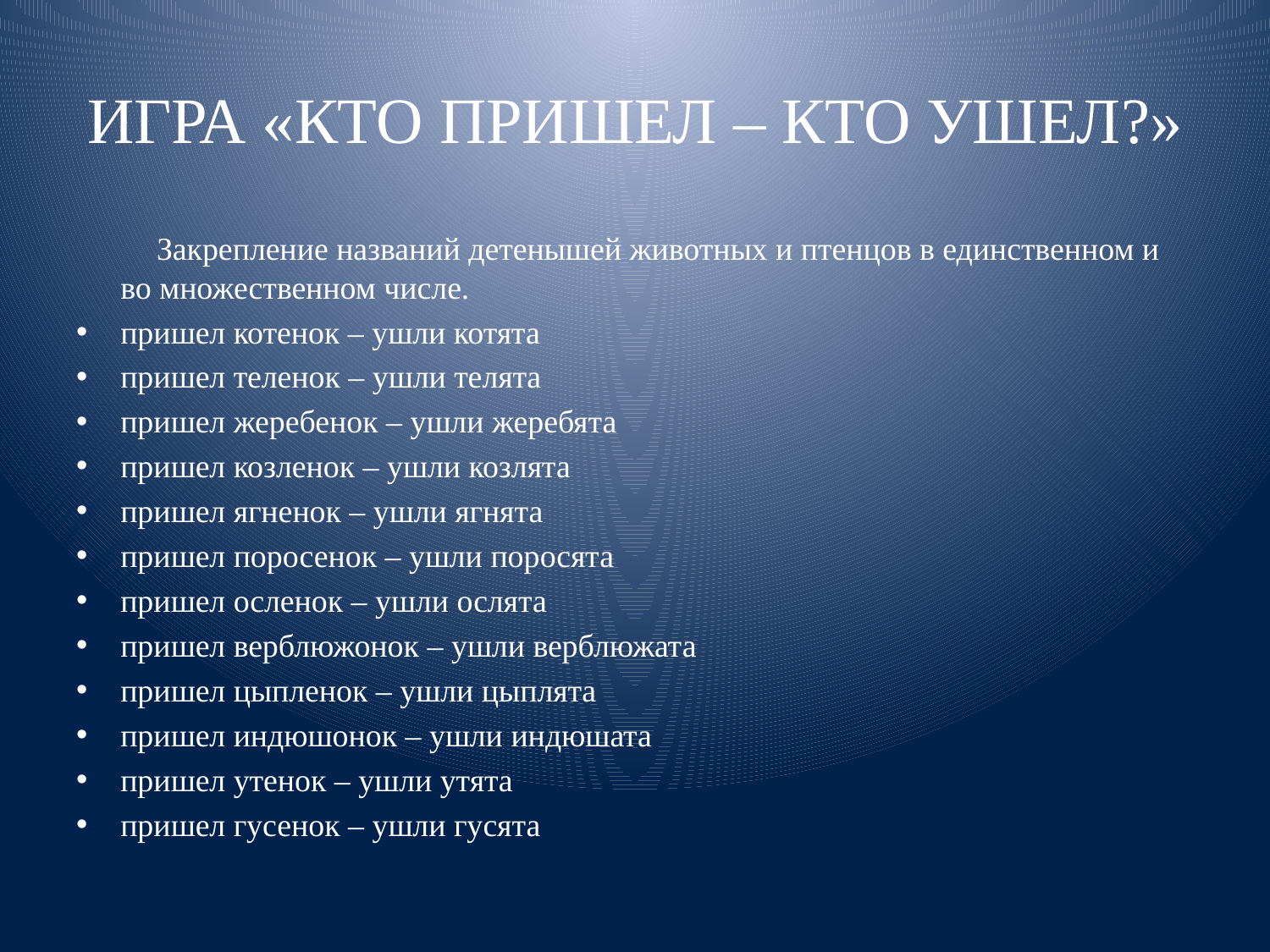

# ИГРА «КТО ПРИШЕЛ – КТО УШЕЛ?»
          Закрепление названий детенышей животных и птенцов в единственном и во множественном числе.
пришел котенок – ушли котята
пришел теленок – ушли телята
пришел жеребенок – ушли жеребята
пришел козленок – ушли козлята
пришел ягненок – ушли ягнята
пришел поросенок – ушли поросята
пришел осленок – ушли ослята
пришел верблюжонок – ушли верблюжата
пришел цыпленок – ушли цыплята
пришел индюшонок – ушли индюшата
пришел утенок – ушли утята
пришел гусенок – ушли гусята